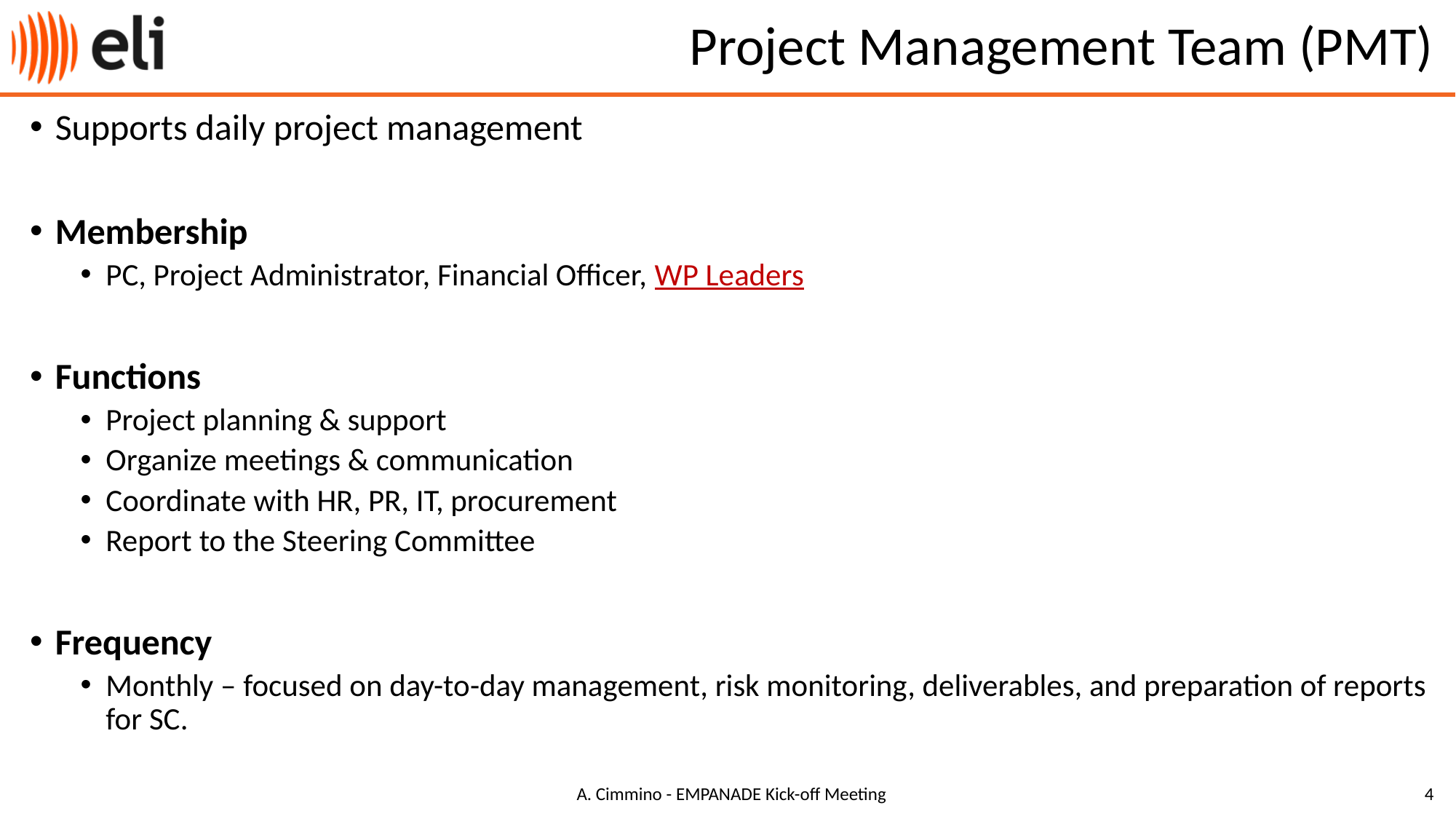

# Project Management Team (PMT)
Supports daily project management

Membership
PC, Project Administrator, Financial Officer, WP Leaders

Functions
Project planning & support
Organize meetings & communication
Coordinate with HR, PR, IT, procurement
Report to the Steering Committee

Frequency
Monthly – focused on day-to-day management, risk monitoring, deliverables, and preparation of reports for SC.

A. Cimmino - EMPANADE Kick-off Meeting
4